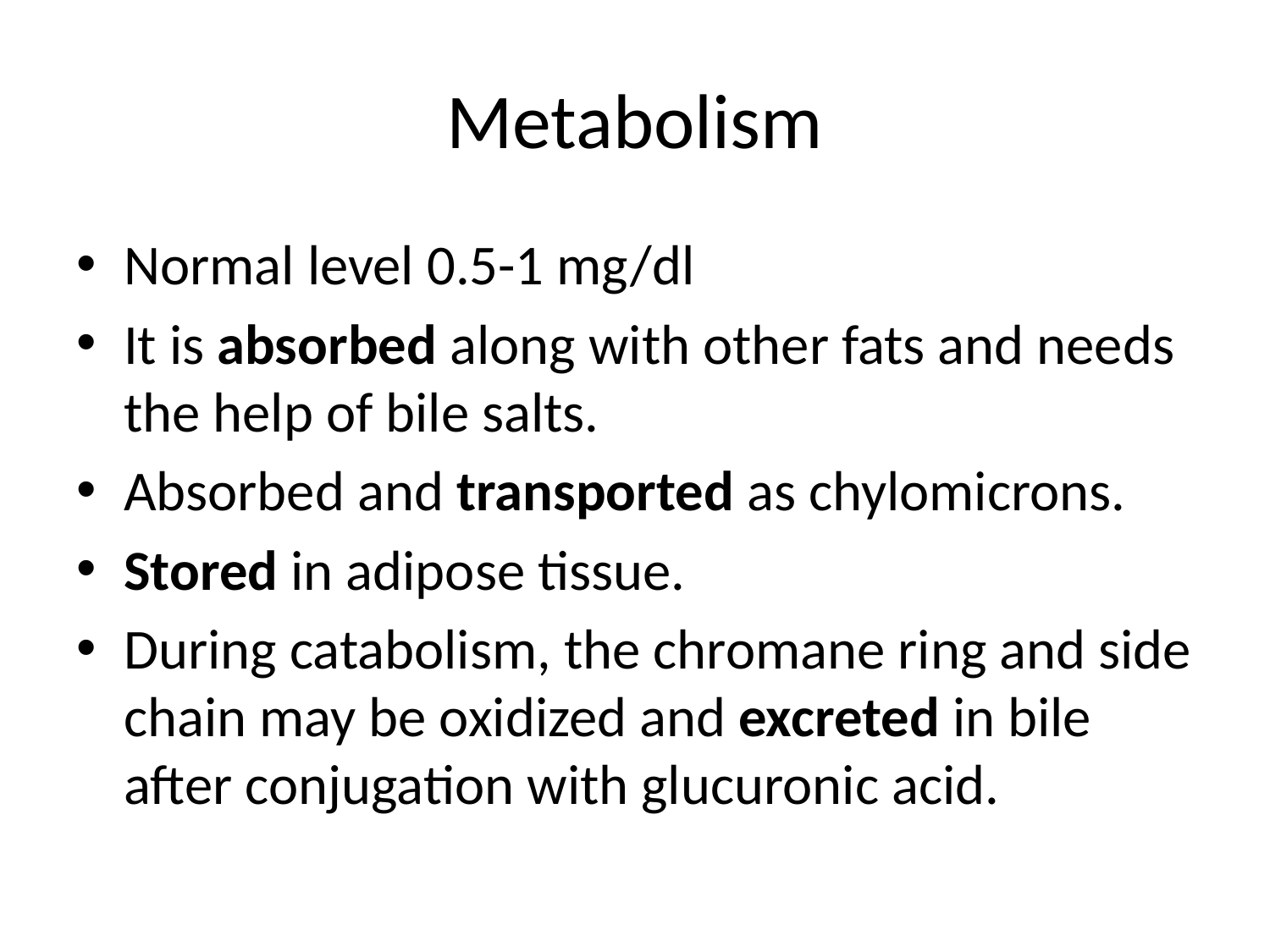

# Metabolism
Normal level 0.5-1 mg/dl
It is absorbed along with other fats and needs the help of bile salts.
Absorbed and transported as chylomicrons.
Stored in adipose tissue.
During catabolism, the chromane ring and side chain may be oxidized and excreted in bile after conjugation with glucuronic acid.